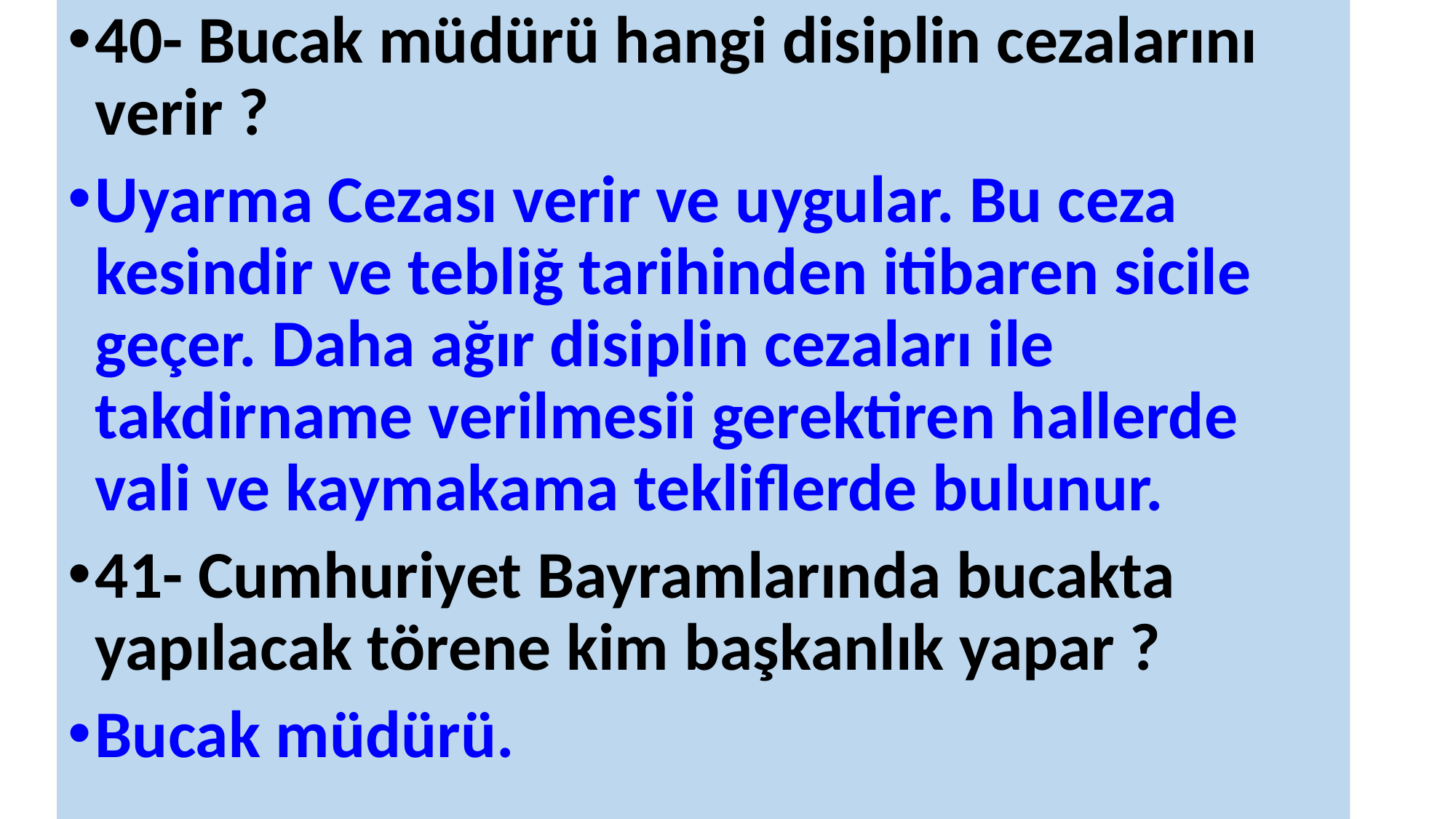

40- Bucak müdürü hangi disiplin cezalarını verir ?
Uyarma Cezası verir ve uygular. Bu ceza kesindir ve tebliğ tarihinden itibaren sicile geçer. Daha ağır disiplin cezaları ile takdirname verilmesii gerektiren hallerde vali ve kaymakama tekliflerde bulunur.
41- Cumhuriyet Bayramlarında bucakta yapılacak törene kim başkanlık yapar ?
Bucak müdürü.